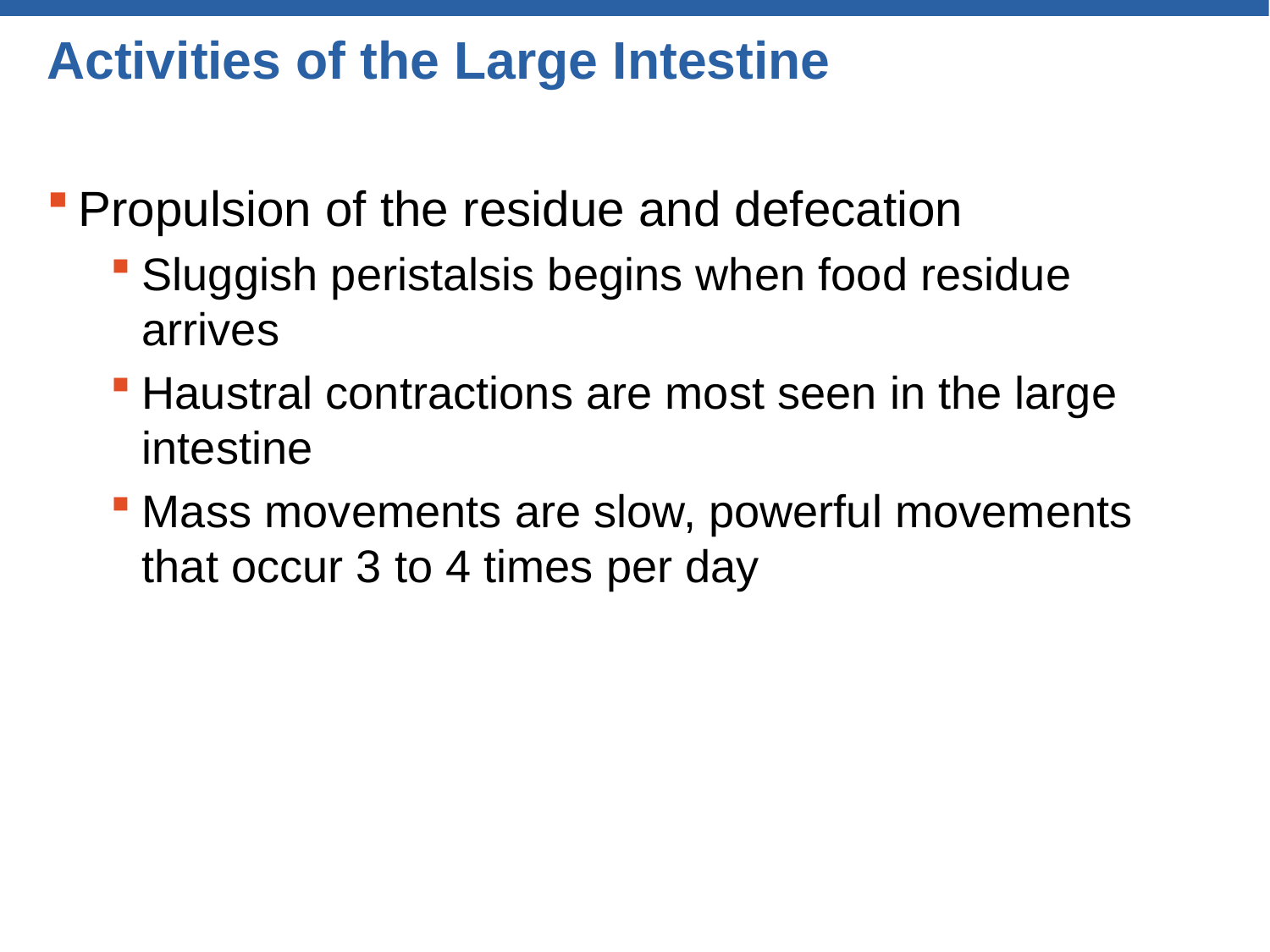

# Activities of the Large Intestine
Propulsion of the residue and defecation
Sluggish peristalsis begins when food residue arrives
Haustral contractions are most seen in the large intestine
Mass movements are slow, powerful movements that occur 3 to 4 times per day